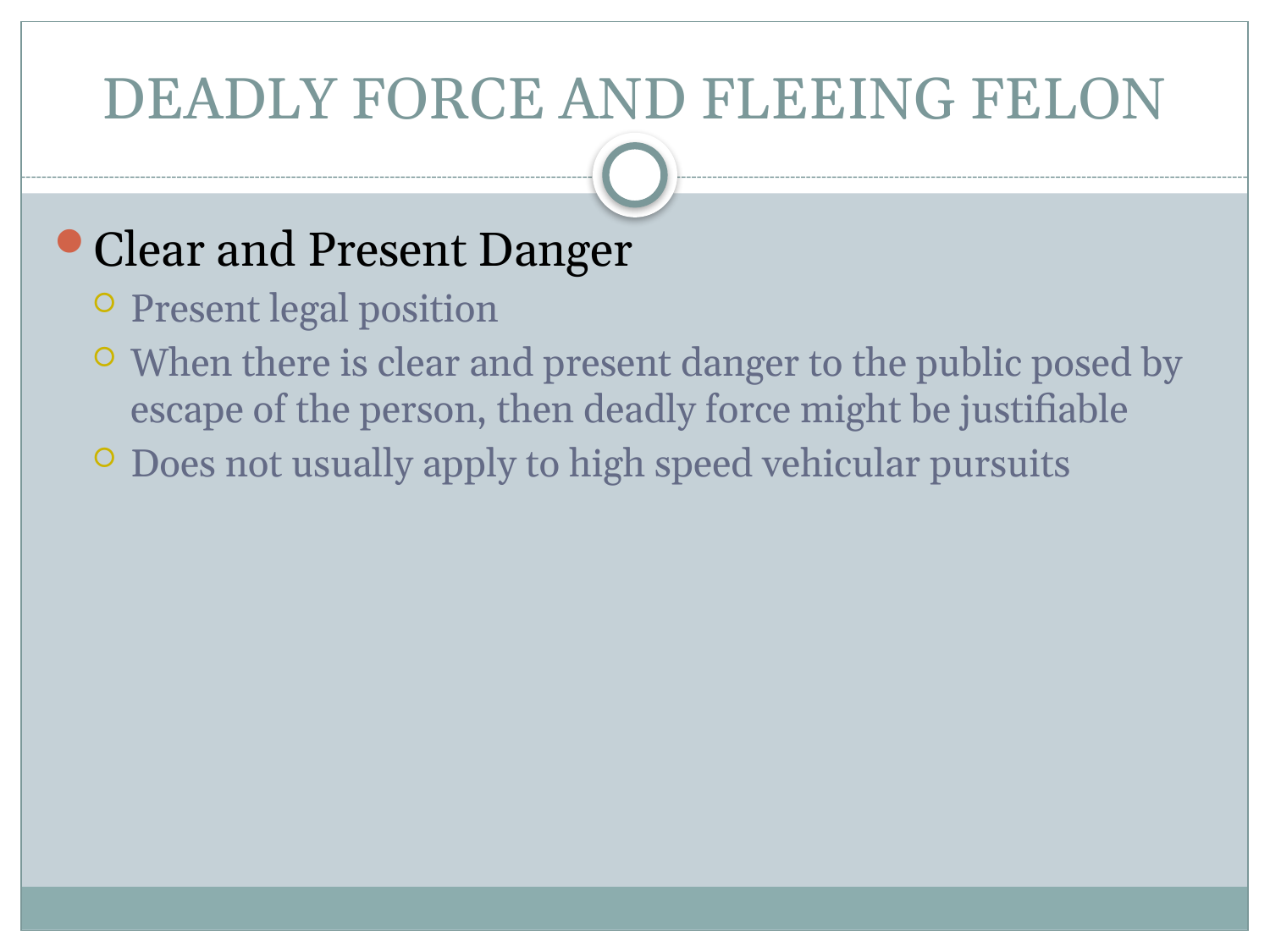

# DEADLY FORCE AND FLEEING FELON
Clear and Present Danger
Present legal position
When there is clear and present danger to the public posed by escape of the person, then deadly force might be justifiable
Does not usually apply to high speed vehicular pursuits